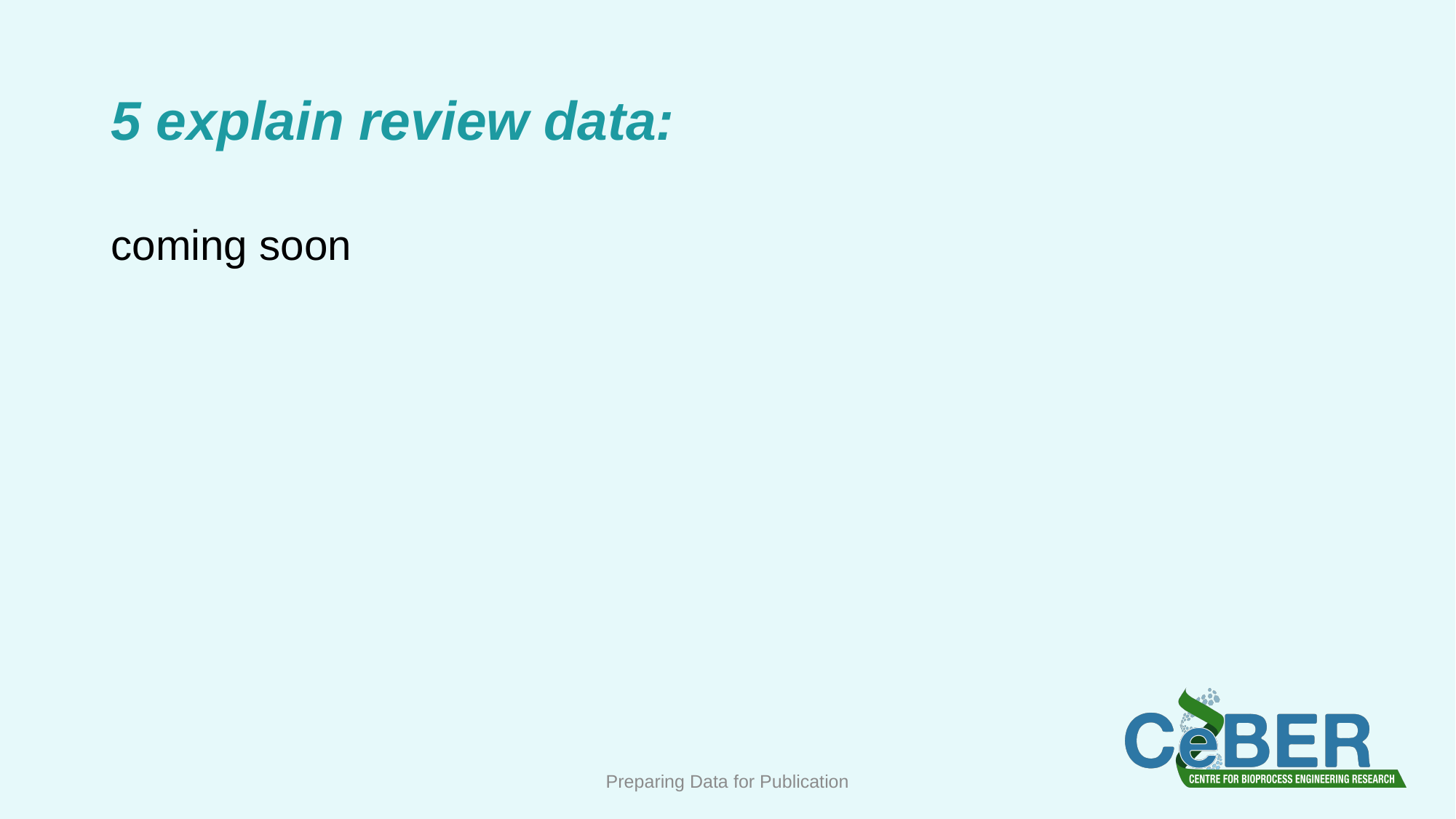

# 5 explain review data:
coming soon
Preparing Data for Publication